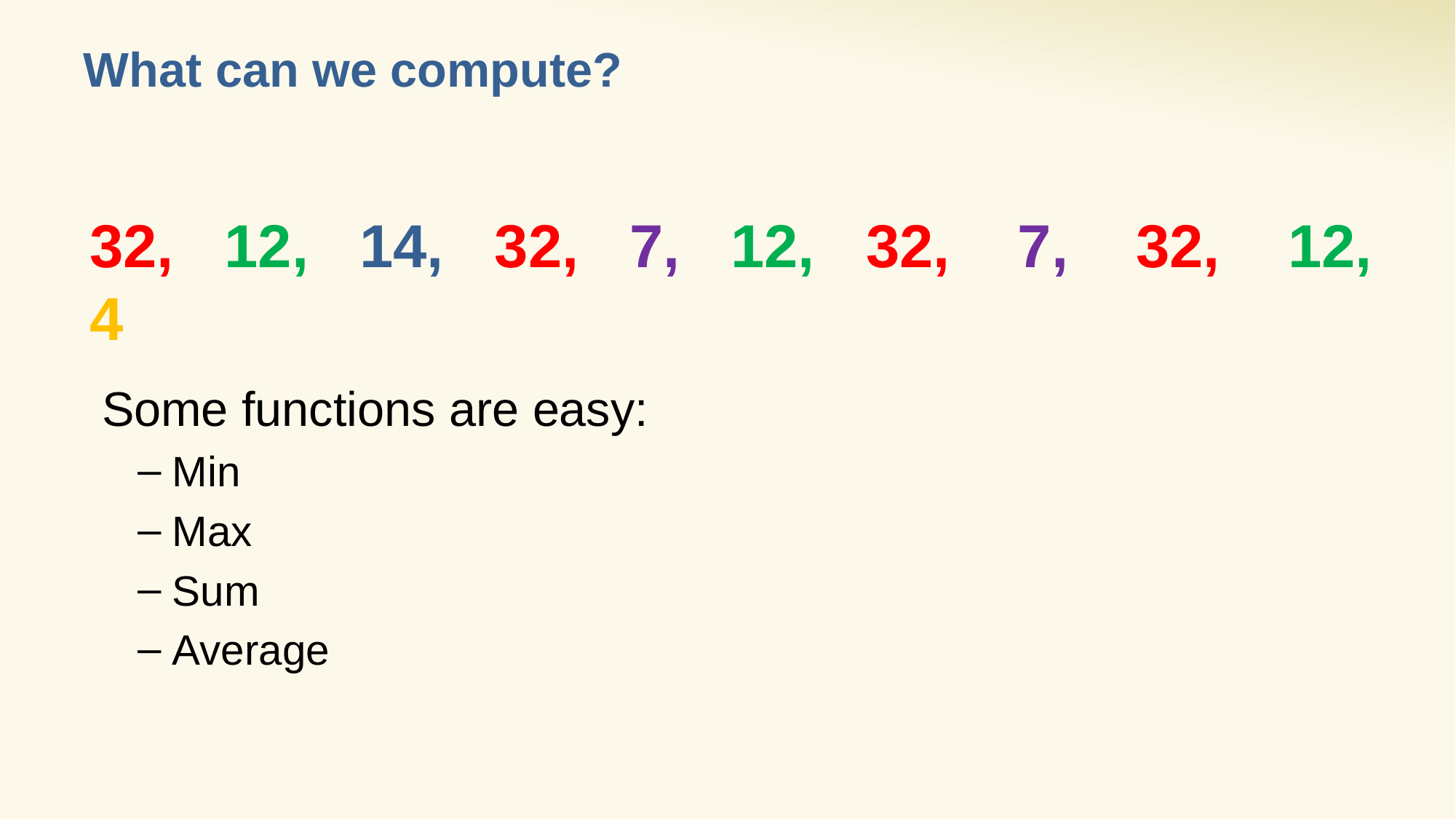

# What can we compute?

Some functions are easy:
Min
Max
Sum
Average
32,   12,   14,   32,   7,   12,   32,    7,    32,    12,   4